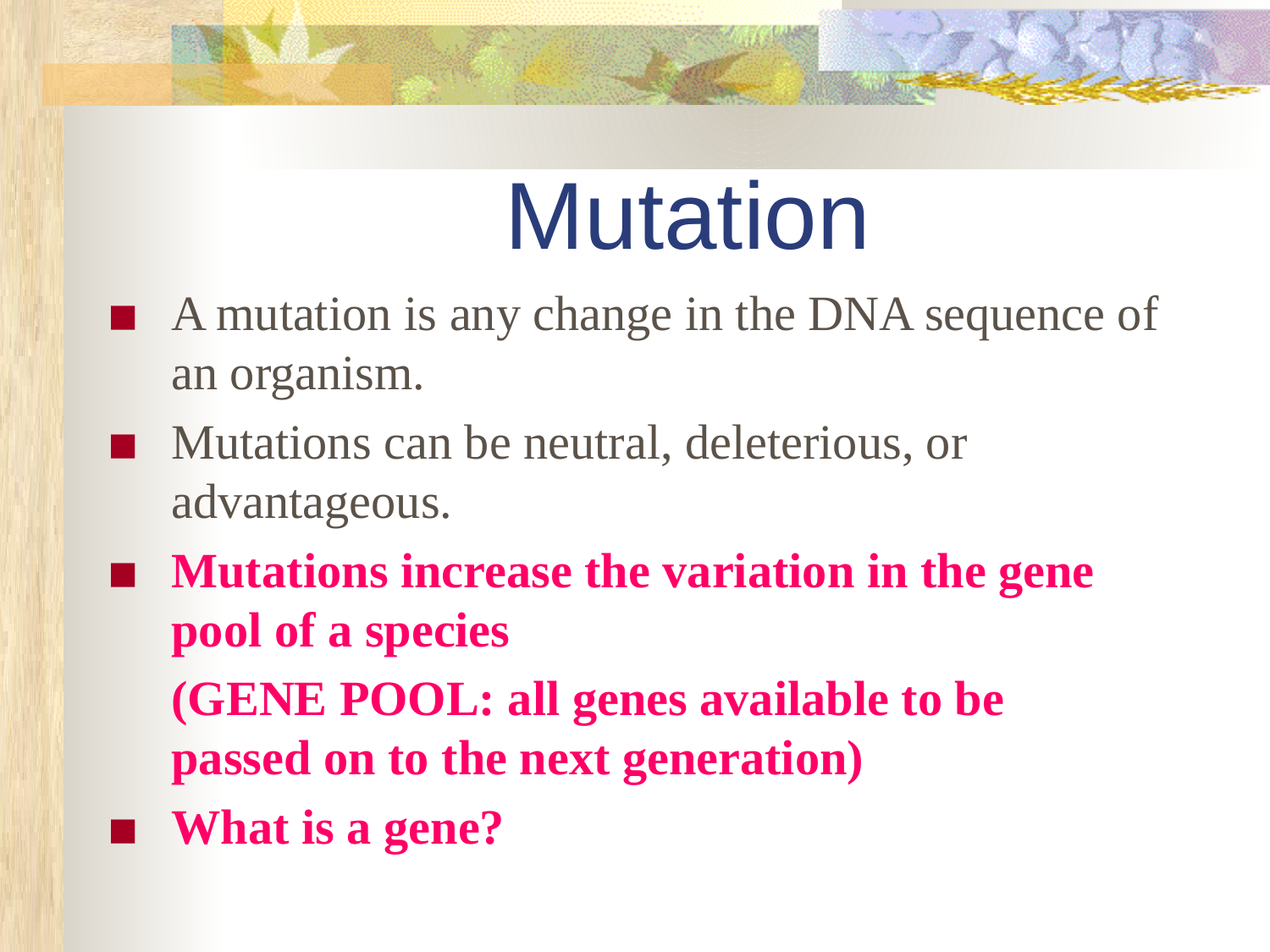

# Mutation
A mutation is any change in the DNA sequence of an organism.
Mutations can be neutral, deleterious, or advantageous.
Mutations increase the variation in the gene pool of a species
	(GENE POOL: all genes available to be 	passed on to the next generation)
What is a gene?